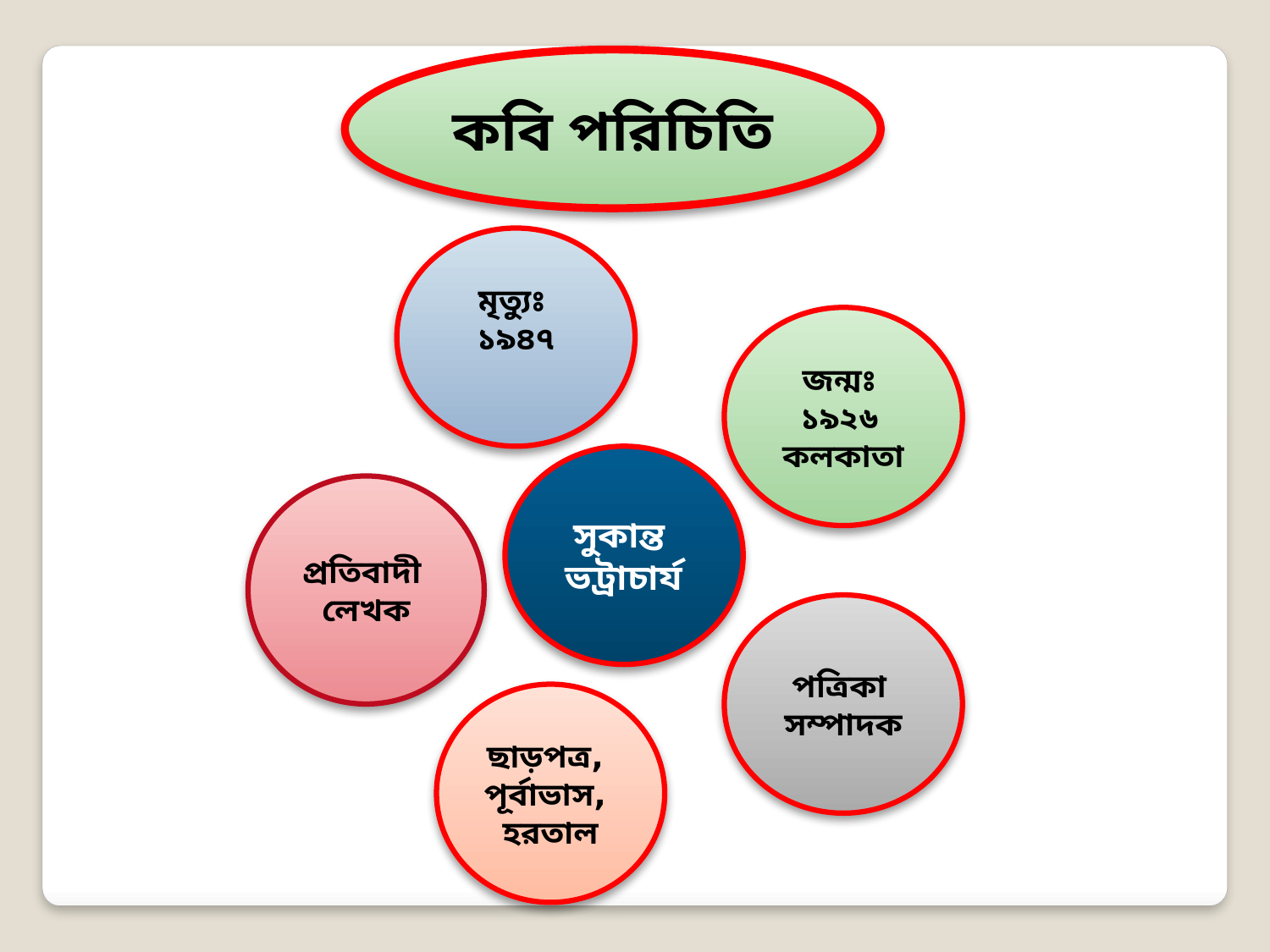

কবি পরিচিতি

মৃত্যুঃ
১৯৪৭

জন্মঃ
১৯২৬
কলকাতা
সুকান্ত
ভট্রাচার্য
প্রতিবাদী
লেখক
পত্রিকা
সম্পাদক
ছাড়পত্র,
পূর্বাভাস,
হরতাল